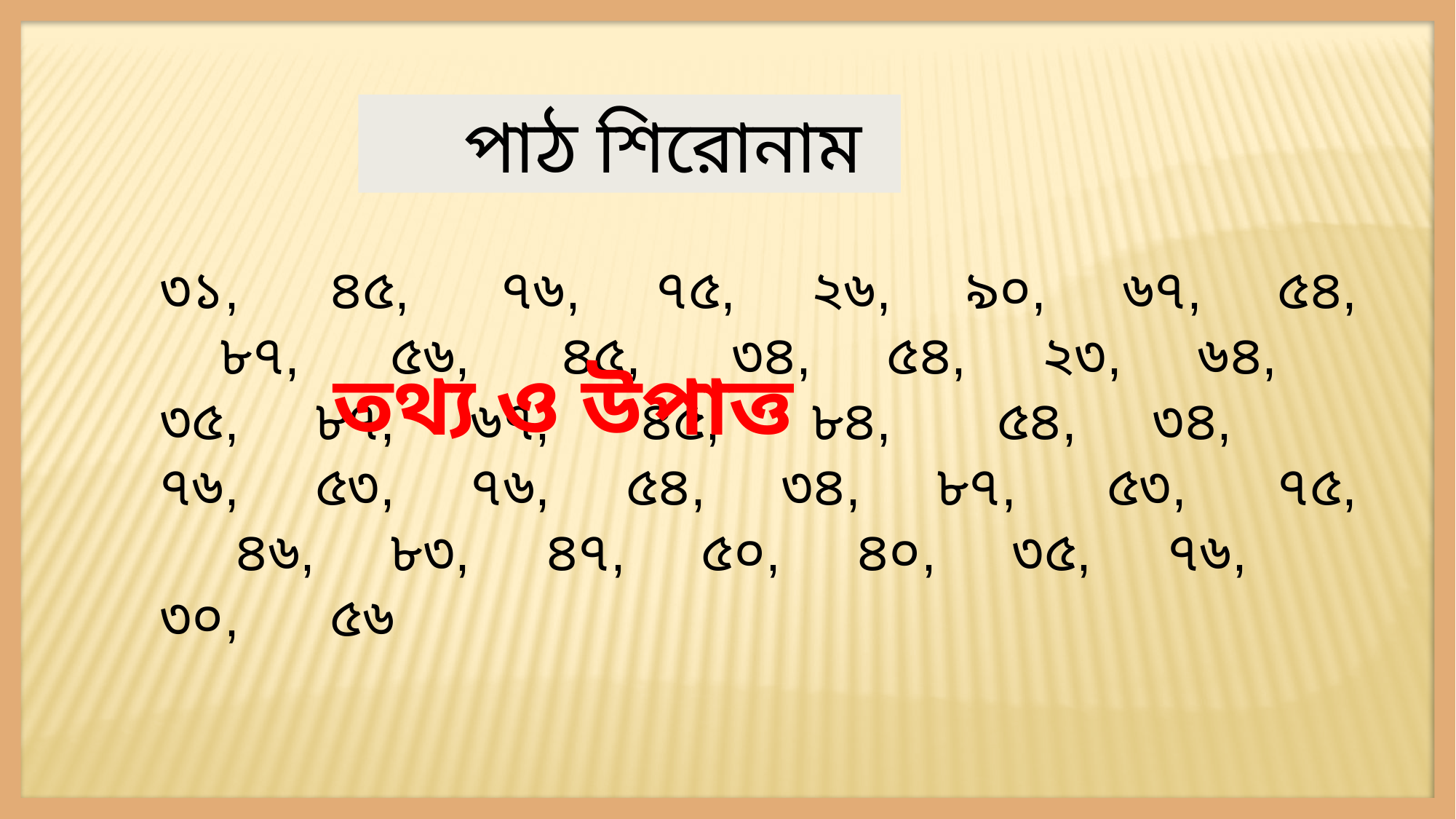

পাঠ শিরোনাম
৩১,      ৪৫,      ৭৬,     ৭৫,     ২৬,     ৯০,     ৬৭,     ৫৪,     ৮৭,      ৫৬,      ৪৫,      ৩৪,     ৫৪,     ২৩,     ৬৪,     ৩৫,     ৮৭,     ৬৭,      ৪৫,      ৮৪,       ৫৪,     ৩৪,     ৭৬,     ৫৩,     ৭৬,     ৫৪,     ৩৪,     ৮৭,      ৫৩,      ৭৫,      ৪৬,     ৮৩,     ৪৭,     ৫০,     ৪০,     ৩৫,     ৭৬,      ৩০,      ৫৬
তথ্য ও উপাত্ত